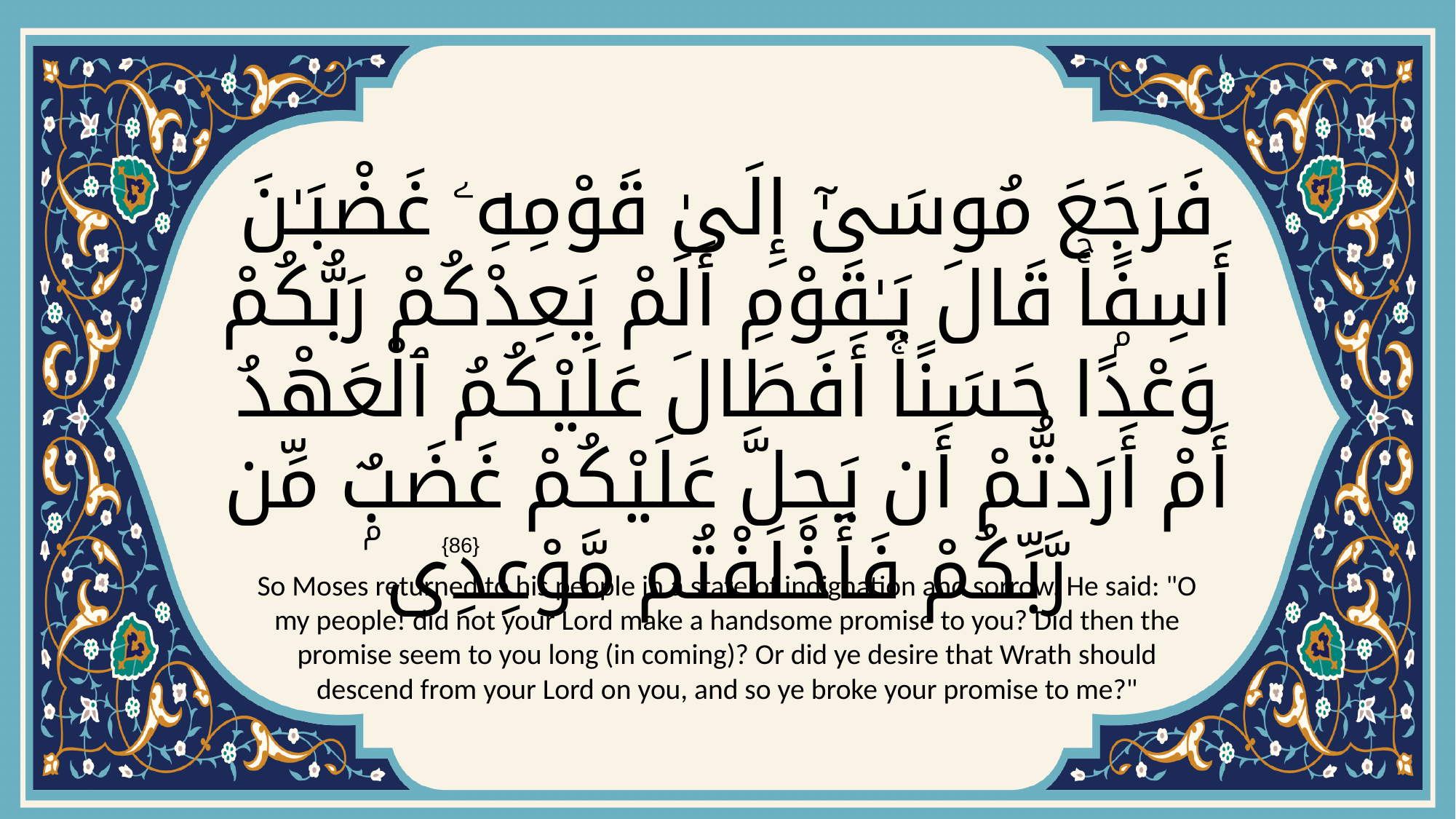

# فَرَجَعَ مُوسَىٰٓ إِلَىٰ قَوْمِهِۦ غَضْبَـٰنَ أَسِفًۭاۚ قَالَ يَـٰقَوْمِ أَلَمْ يَعِدْكُمْ رَبُّكُمْ وَعْدًا حَسَنًاۚ أَفَطَالَ عَلَيْكُمُ ٱلْعَهْدُ أَمْ أَرَدتُّمْ أَن يَحِلَّ عَلَيْكُمْ غَضَبٌۭ مِّن رَّبِّكُمْ فَأَخْلَفْتُم مَّوْعِدِى
{86}
So Moses returned to his people in a state of indignation and sorrow. He said: "O my people! did not your Lord make a handsome promise to you? Did then the promise seem to you long (in coming)? Or did ye desire that Wrath should descend from your Lord on you, and so ye broke your promise to me?"